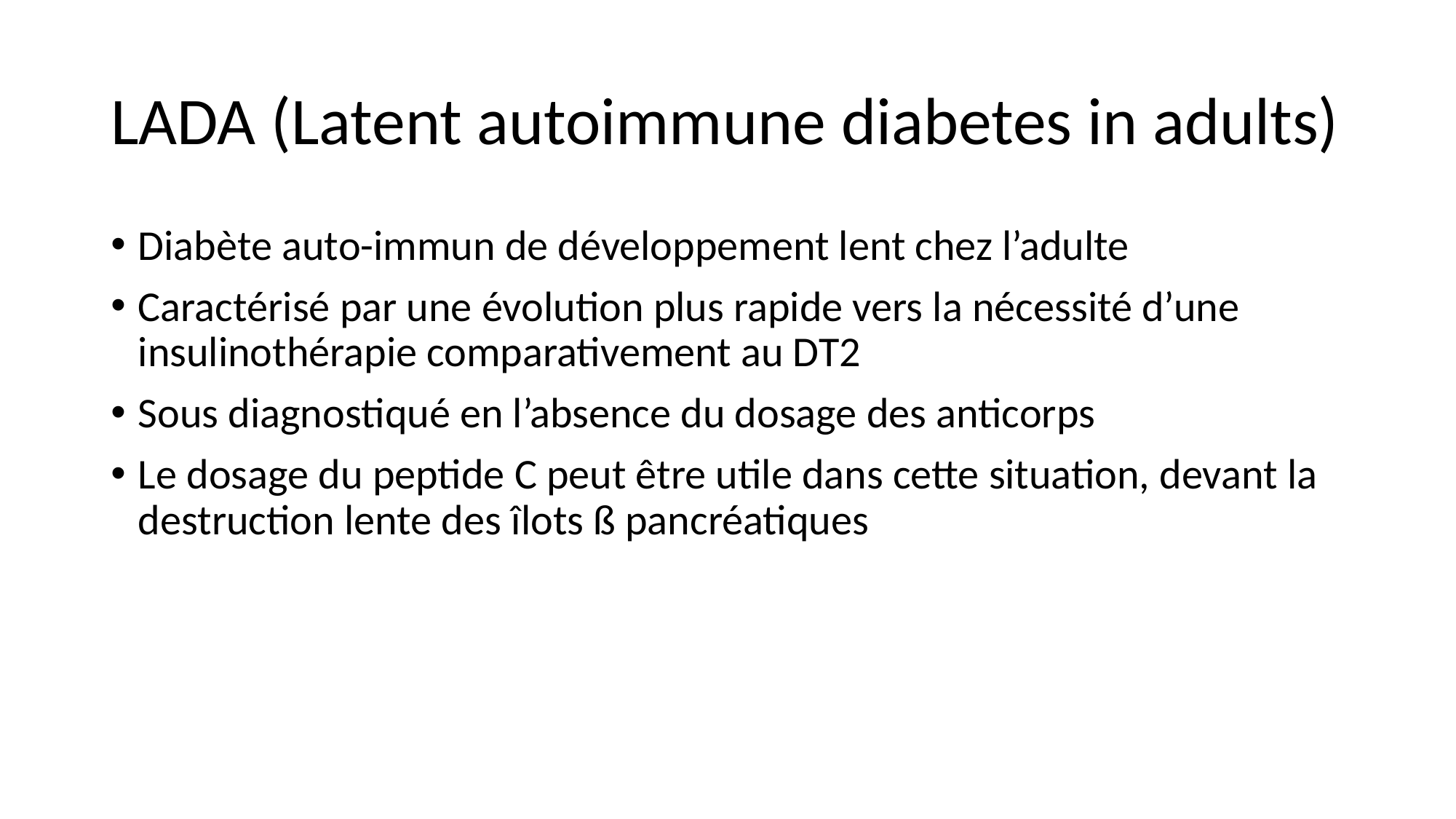

# LADA (Latent autoimmune diabetes in adults)
Diabète auto-immun de développement lent chez l’adulte
Caractérisé par une évolution plus rapide vers la nécessité d’une insulinothérapie comparativement au DT2
Sous diagnostiqué en l’absence du dosage des anticorps
Le dosage du peptide C peut être utile dans cette situation, devant la destruction lente des îlots ß pancréatiques